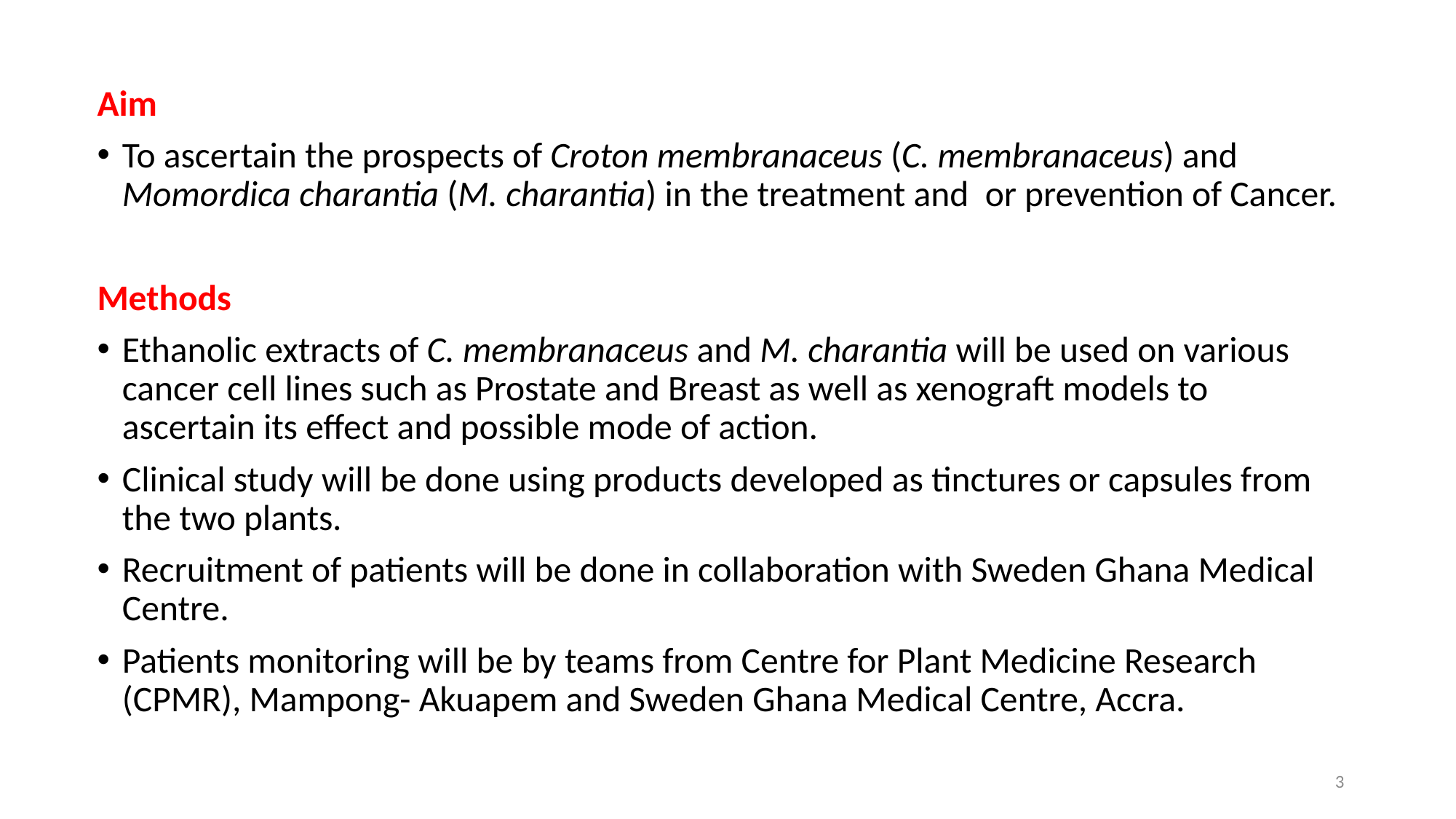

Aim
To ascertain the prospects of Croton membranaceus (C. membranaceus) and Momordica charantia (M. charantia) in the treatment and  or prevention of Cancer.

Methods
Ethanolic extracts of C. membranaceus and M. charantia will be used on various cancer cell lines such as Prostate and Breast as well as xenograft models to ascertain its effect and possible mode of action.
Clinical study will be done using products developed as tinctures or capsules from the two plants.
Recruitment of patients will be done in collaboration with Sweden Ghana Medical Centre.
Patients monitoring will be by teams from Centre for Plant Medicine Research (CPMR), Mampong- Akuapem and Sweden Ghana Medical Centre, Accra.
3